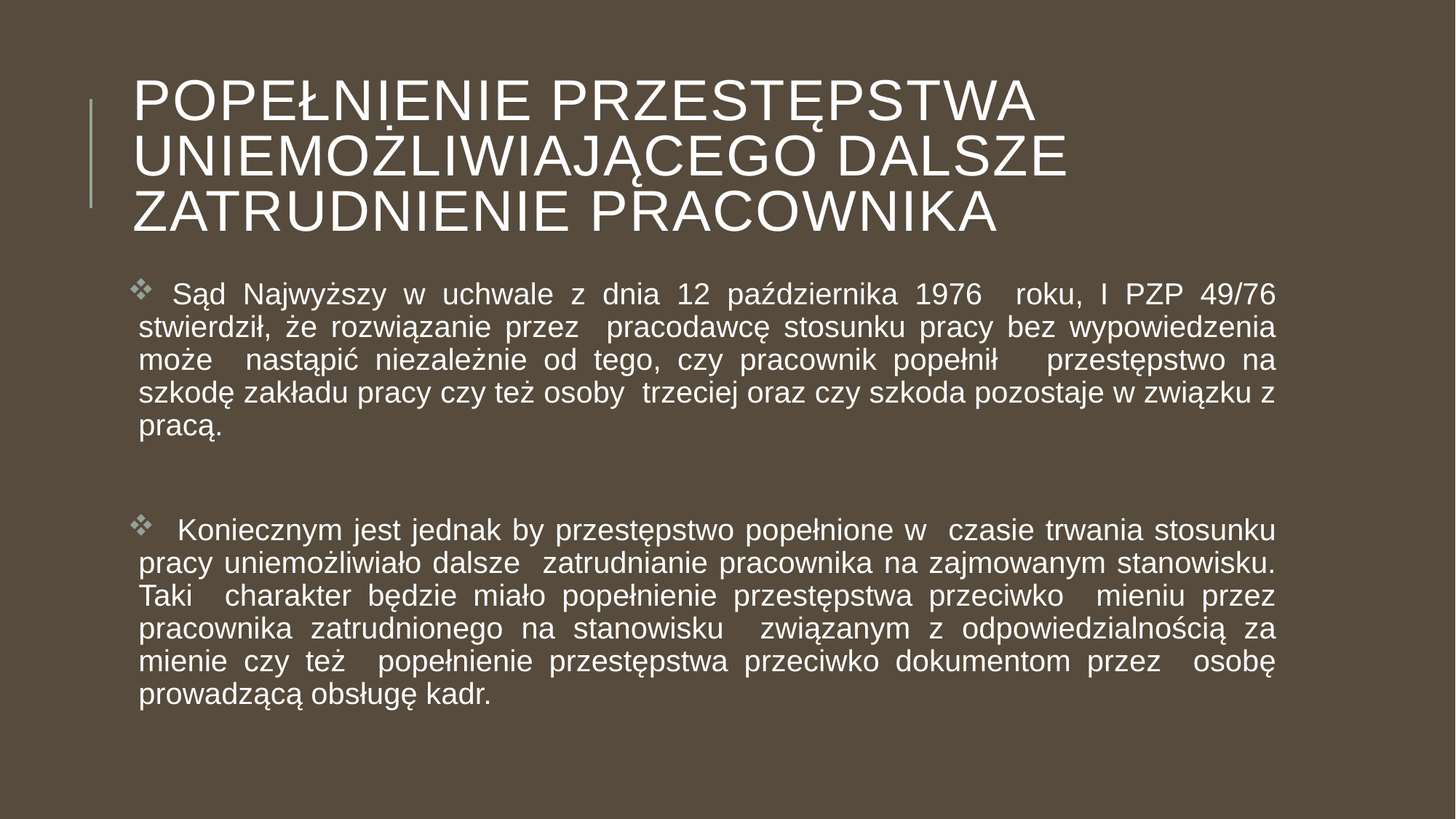

# Popełnienie przestępstwa uniemożliwiającego dalsze zatrudnienie pracownika
 Sąd Najwyższy w uchwale z dnia 12 października 1976  roku, I PZP 49/76 stwierdził, że rozwiązanie przez  pracodawcę stosunku pracy bez wypowiedzenia może  nastąpić niezależnie od tego, czy pracownik popełnił   przestępstwo na szkodę zakładu pracy czy też osoby  trzeciej oraz czy szkoda pozostaje w związku z pracą.

  Koniecznym jest jednak by przestępstwo popełnione w  czasie trwania stosunku pracy uniemożliwiało dalsze  zatrudnianie pracownika na zajmowanym stanowisku. Taki  charakter będzie miało popełnienie przestępstwa przeciwko  mieniu przez pracownika zatrudnionego na stanowisku  związanym z odpowiedzialnością za mienie czy też  popełnienie przestępstwa przeciwko dokumentom przez  osobę prowadzącą obsługę kadr.